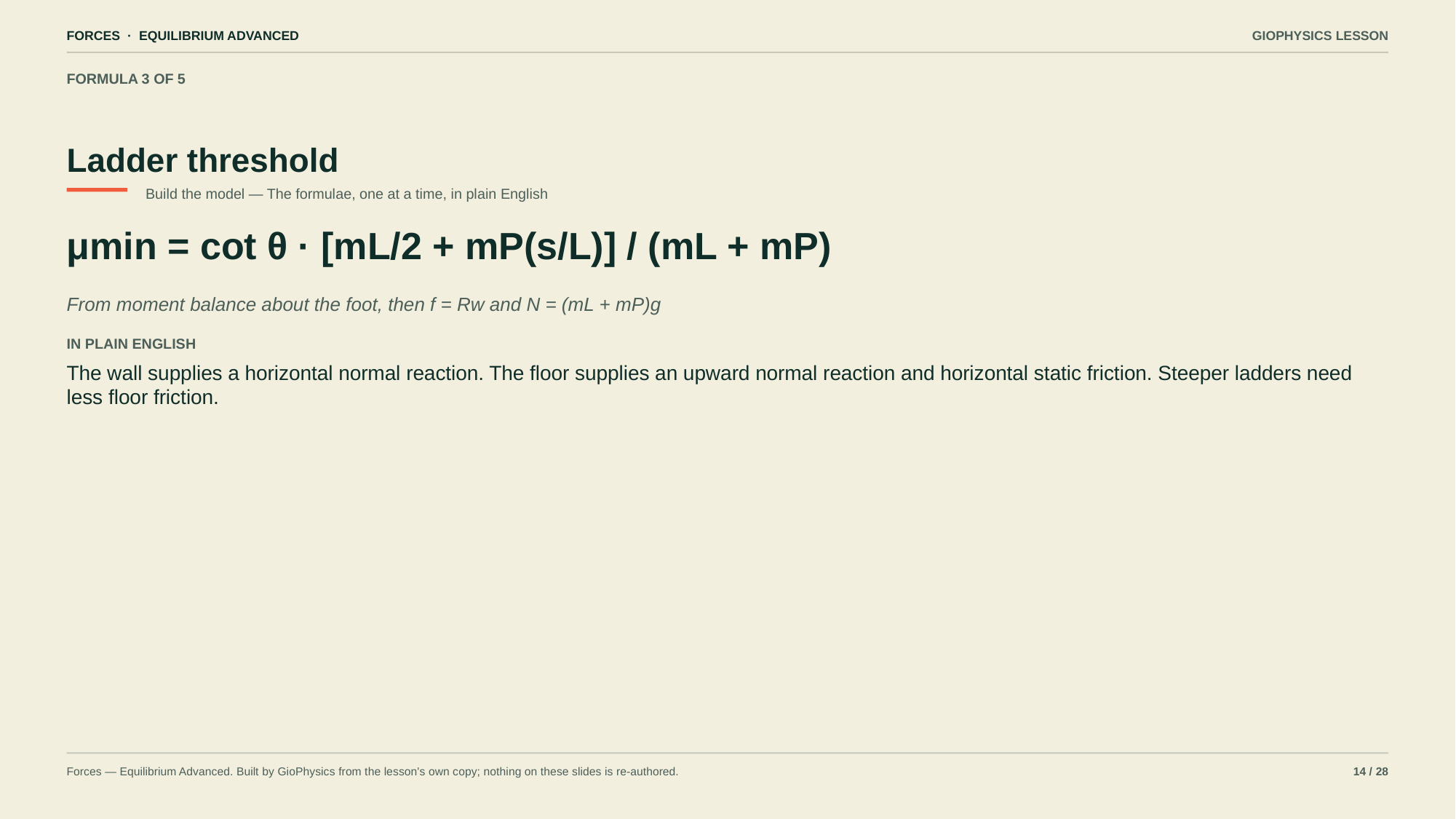

FORCES  ·  EQUILIBRIUM ADVANCED
GIOPHYSICS LESSON

FORMULA 3 OF 5
Ladder threshold
Build the model — The formulae, one at a time, in plain English

μmin = cot θ · [mL/2 + mP(s/L)] / (mL + mP)
From moment balance about the foot, then f = Rw and N = (mL + mP)g
IN PLAIN ENGLISH
The wall supplies a horizontal normal reaction. The floor supplies an upward normal reaction and horizontal static friction. Steeper ladders need less floor friction.

Forces — Equilibrium Advanced. Built by GioPhysics from the lesson's own copy; nothing on these slides is re-authored.
14 / 28